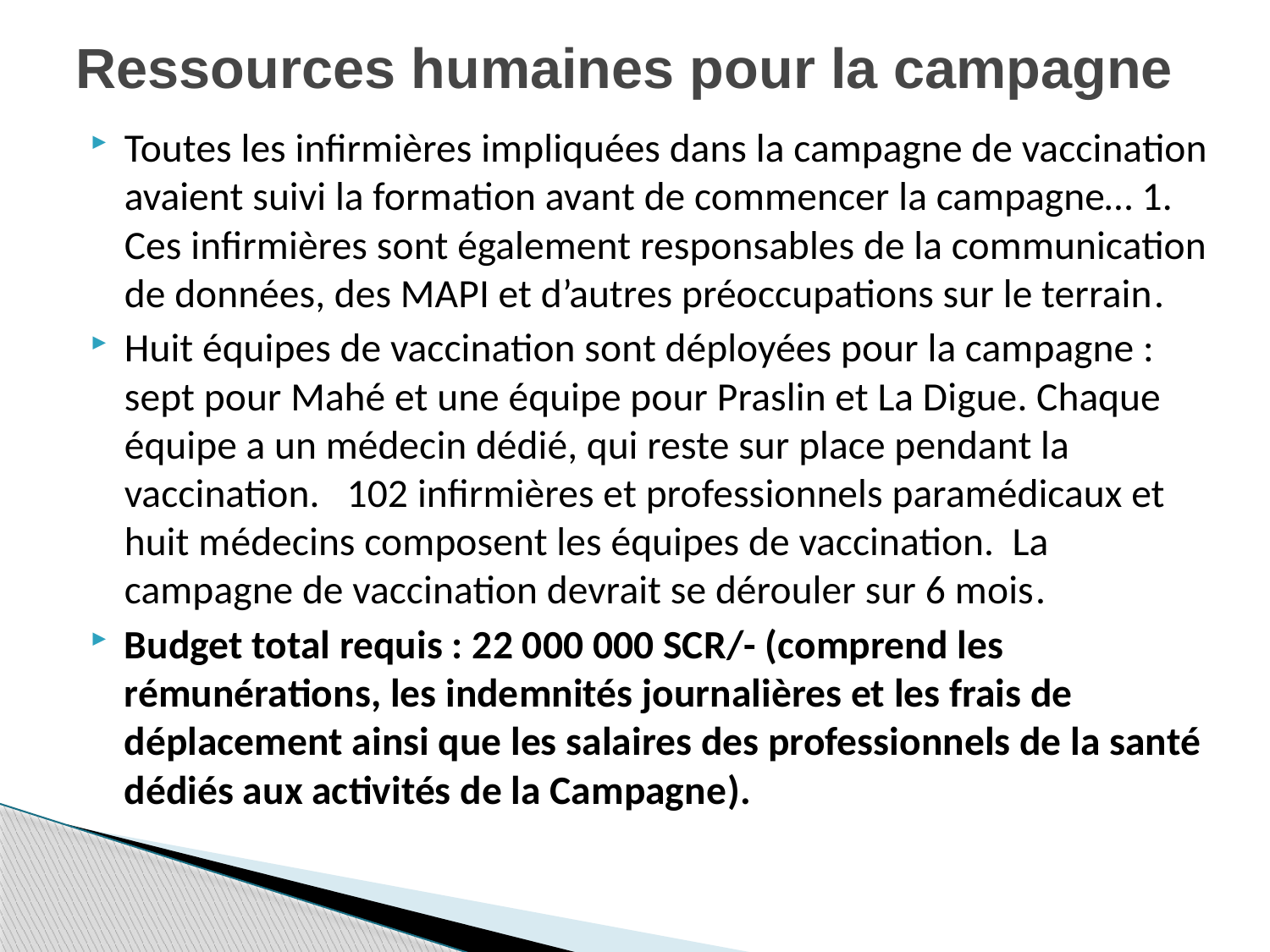

# Ressources humaines pour la campagne
Toutes les infirmières impliquées dans la campagne de vaccination avaient suivi la formation avant de commencer la campagne… 1. Ces infirmières sont également responsables de la communication de données, des MAPI et d’autres préoccupations sur le terrain.
Huit équipes de vaccination sont déployées pour la campagne : sept pour Mahé et une équipe pour Praslin et La Digue. Chaque équipe a un médecin dédié, qui reste sur place pendant la vaccination.   102 infirmières et professionnels paramédicaux et huit médecins composent les équipes de vaccination.  La campagne de vaccination devrait se dérouler sur 6 mois.
Budget total requis : 22 000 000 SCR/- (comprend les rémunérations, les indemnités journalières et les frais de déplacement ainsi que les salaires des professionnels de la santé dédiés aux activités de la Campagne).